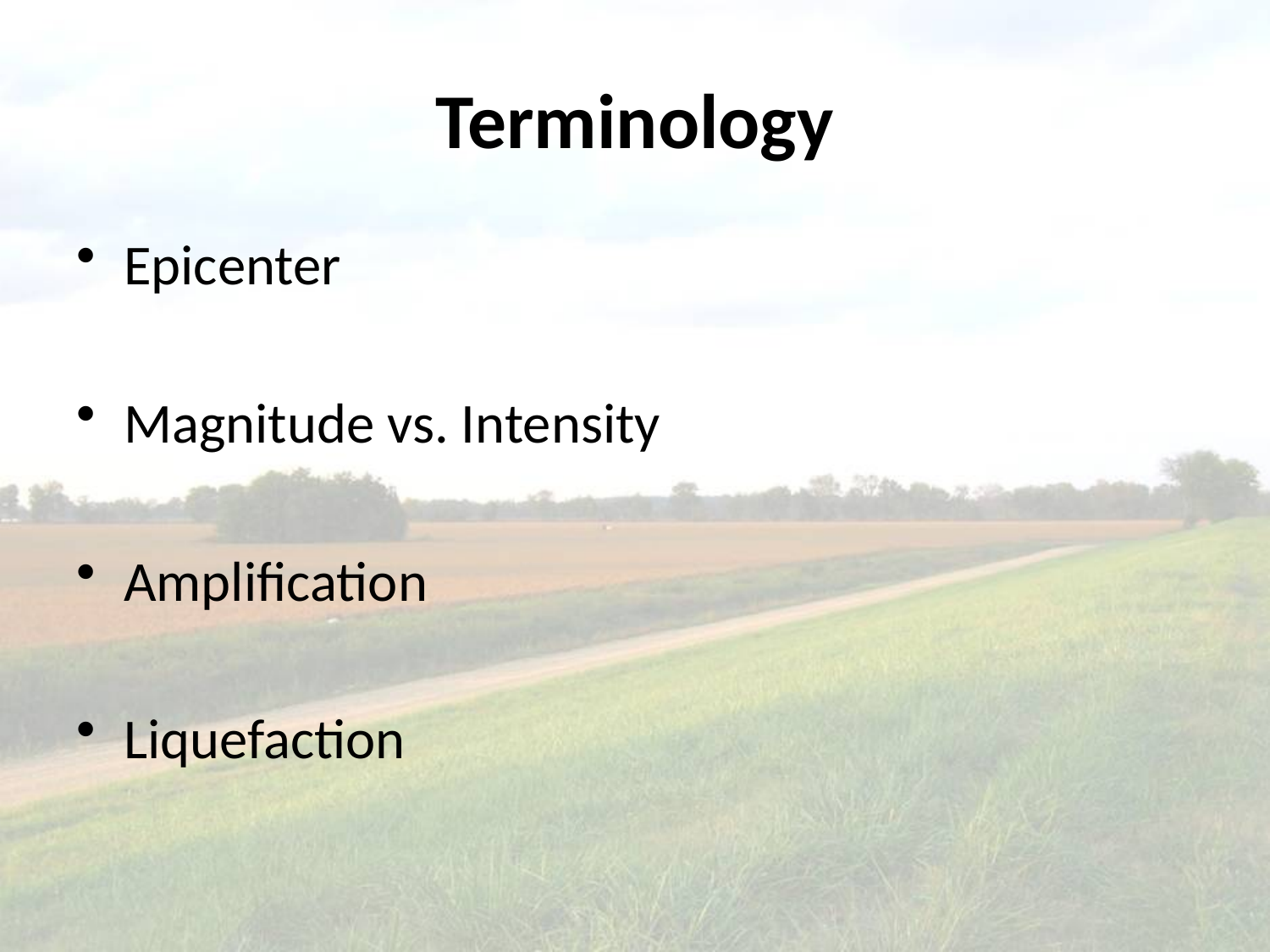

# Terminology
Epicenter

Magnitude vs. Intensity

Amplification

Liquefaction